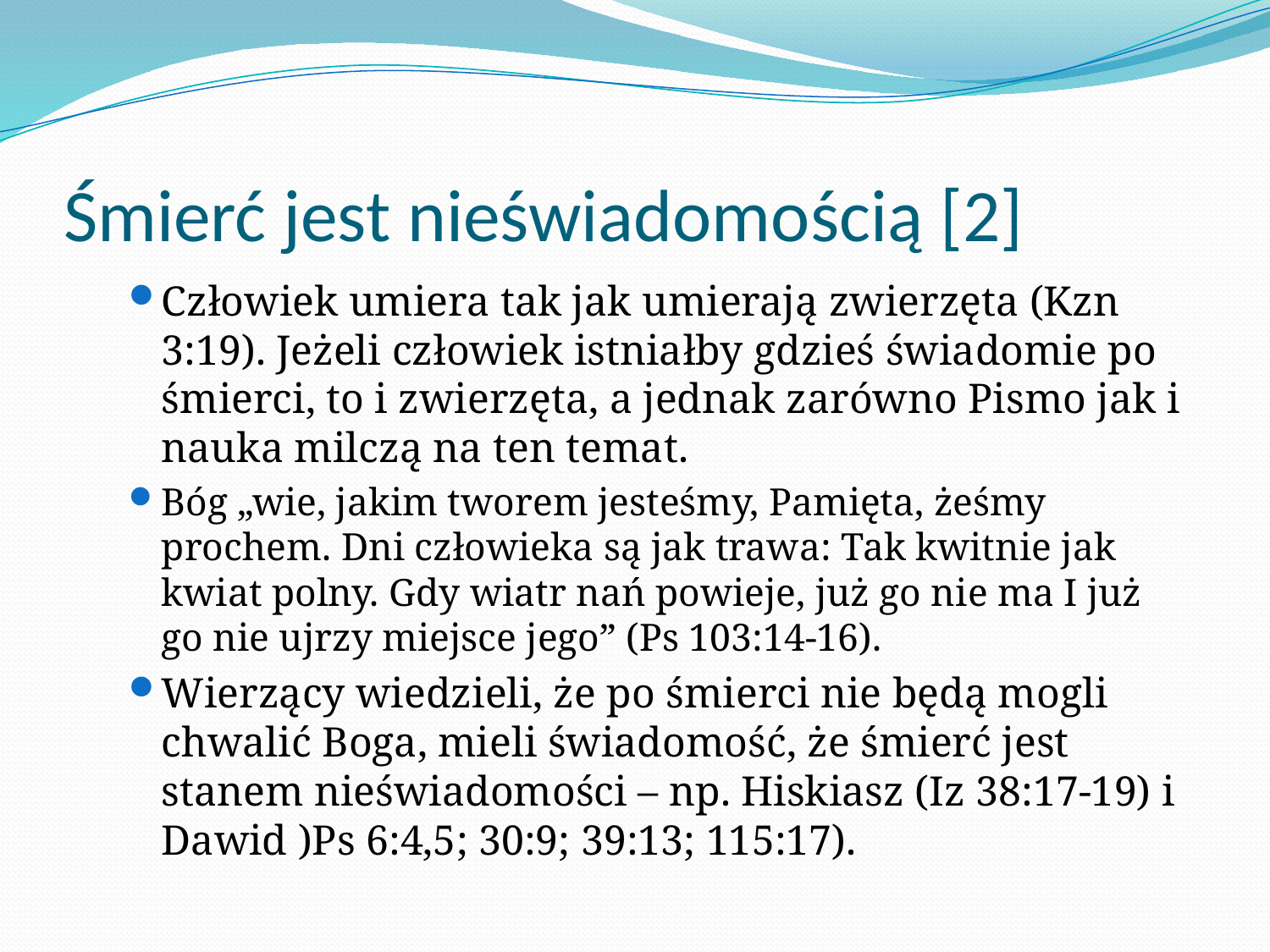

# Śmierć jest nieświadomością [2]
Człowiek umiera tak jak umierają zwierzęta (Kzn 3:19). Jeżeli człowiek istniałby gdzieś świadomie po śmierci, to i zwierzęta, a jednak zarówno Pismo jak i nauka milczą na ten temat.
Bóg „wie, jakim tworem jesteśmy, Pamięta, żeśmy prochem. Dni człowieka są jak trawa: Tak kwitnie jak kwiat polny. Gdy wiatr nań powieje, już go nie ma I już go nie ujrzy miejsce jego” (Ps 103:14-16).
Wierzący wiedzieli, że po śmierci nie będą mogli chwalić Boga, mieli świadomość, że śmierć jest stanem nieświadomości – np. Hiskiasz (Iz 38:17-19) i Dawid )Ps 6:4,5; 30:9; 39:13; 115:17).